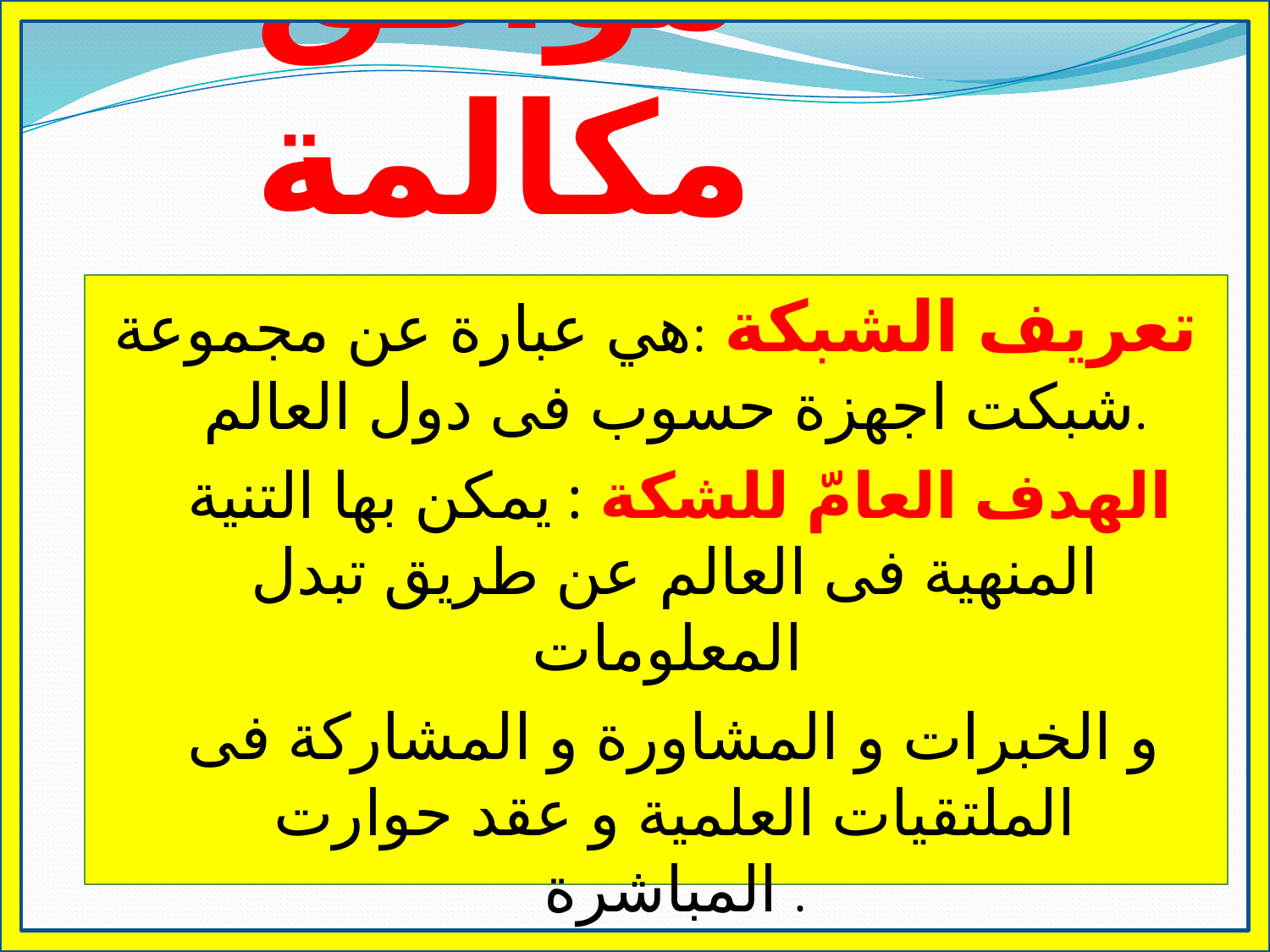

# الدرس موافق مكالمة
تعريف الشبكة :هي عبارة عن مجموعة شبكت اجهزة حسوب فى دول العالم.
    الهدف العامّ للشكة : يمكن بها التنية المنهية فى العالم عن طريق تبدل المعلومات
   و الخبرات و المشاورة و المشاركة فى الملتقيات العلمية و عقد حوارت المباشرة .